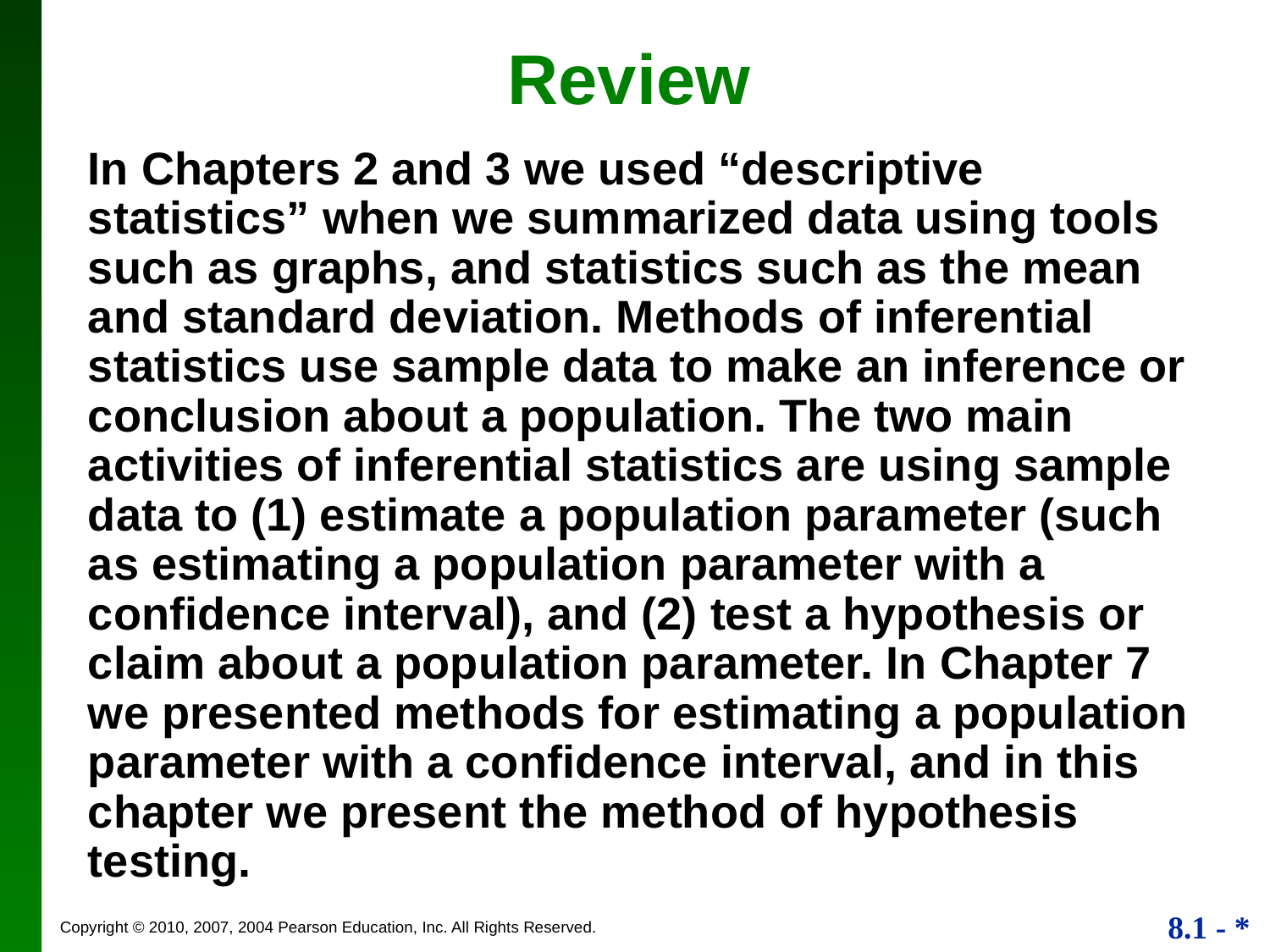

# Review
In Chapters 2 and 3 we used “descriptive statistics” when we summarized data using tools such as graphs, and statistics such as the mean and standard deviation. Methods of inferential statistics use sample data to make an inference or conclusion about a population. The two main activities of inferential statistics are using sample data to (1) estimate a population parameter (such as estimating a population parameter with a confidence interval), and (2) test a hypothesis or claim about a population parameter. In Chapter 7 we presented methods for estimating a population parameter with a confidence interval, and in this chapter we present the method of hypothesis testing.